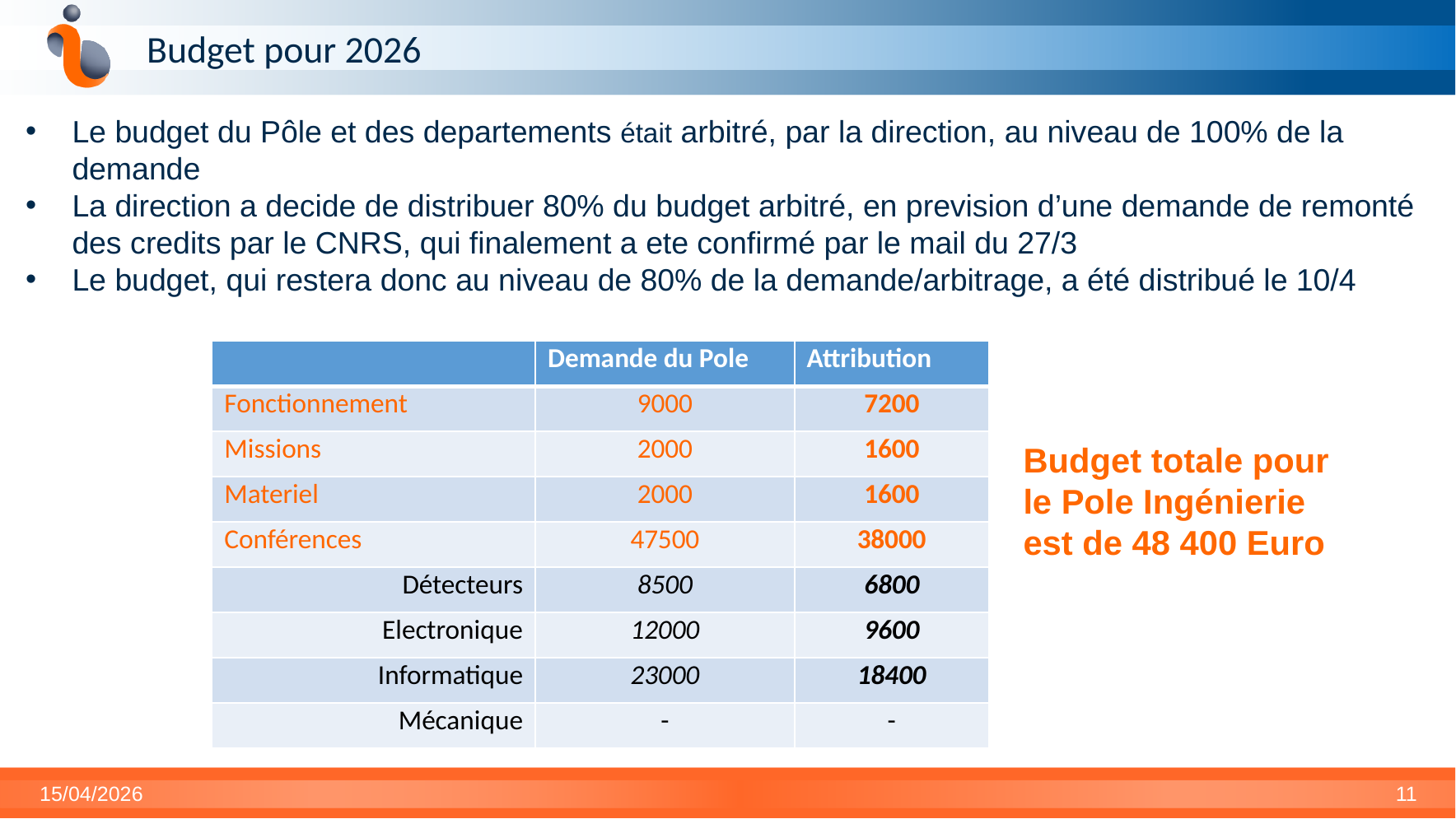

# Budget pour 2026
Le budget du Pôle et des departements était arbitré, par la direction, au niveau de 100% de la demande
La direction a decide de distribuer 80% du budget arbitré, en prevision d’une demande de remonté des credits par le CNRS, qui finalement a ete confirmé par le mail du 27/3
Le budget, qui restera donc au niveau de 80% de la demande/arbitrage, a été distribué le 10/4
|  | Demande du Pole | Attribution |
| --- | --- | --- |
| Fonctionnement | 9000 | 7200 |
| Missions | 2000 | 1600 |
| Materiel | 2000 | 1600 |
| Conférences | 47500 | 38000 |
| Détecteurs | 8500 | 6800 |
| Electronique | 12000 | 9600 |
| Informatique | 23000 | 18400 |
| Mécanique | - | - |
Budget totale pour le Pole Ingénierie est de 48 400 Euro
15/04/2026

11